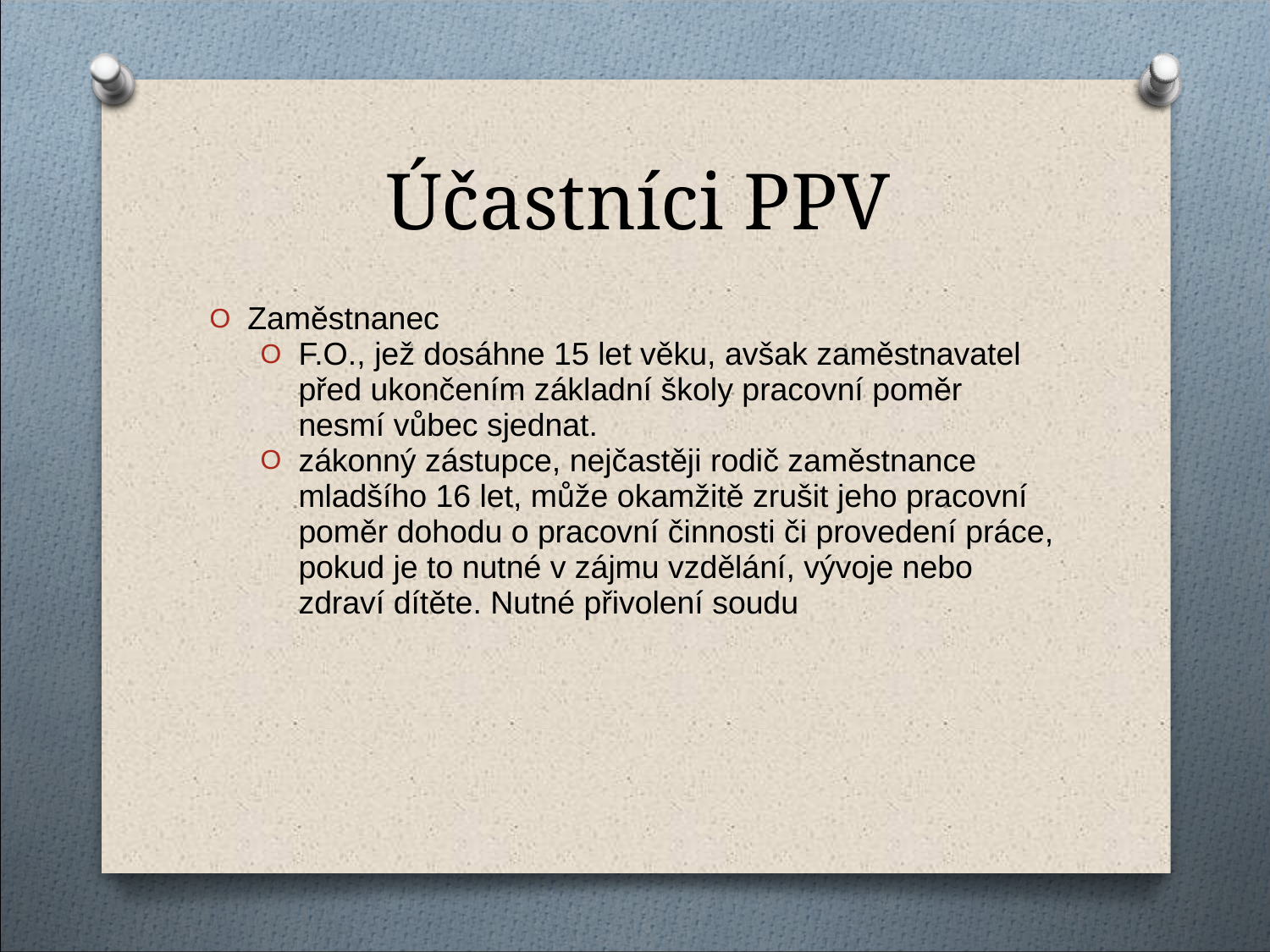

Účastníci PPV
Zaměstnanec
F.O., jež dosáhne 15 let věku, avšak zaměstnavatel před ukončením základní školy pracovní poměr nesmí vůbec sjednat.
zákonný zástupce, nejčastěji rodič zaměstnance mladšího 16 let, může okamžitě zrušit jeho pracovní poměr dohodu o pracovní činnosti či provedení práce, pokud je to nutné v zájmu vzdělání, vývoje nebo zdraví dítěte. Nutné přivolení soudu
8